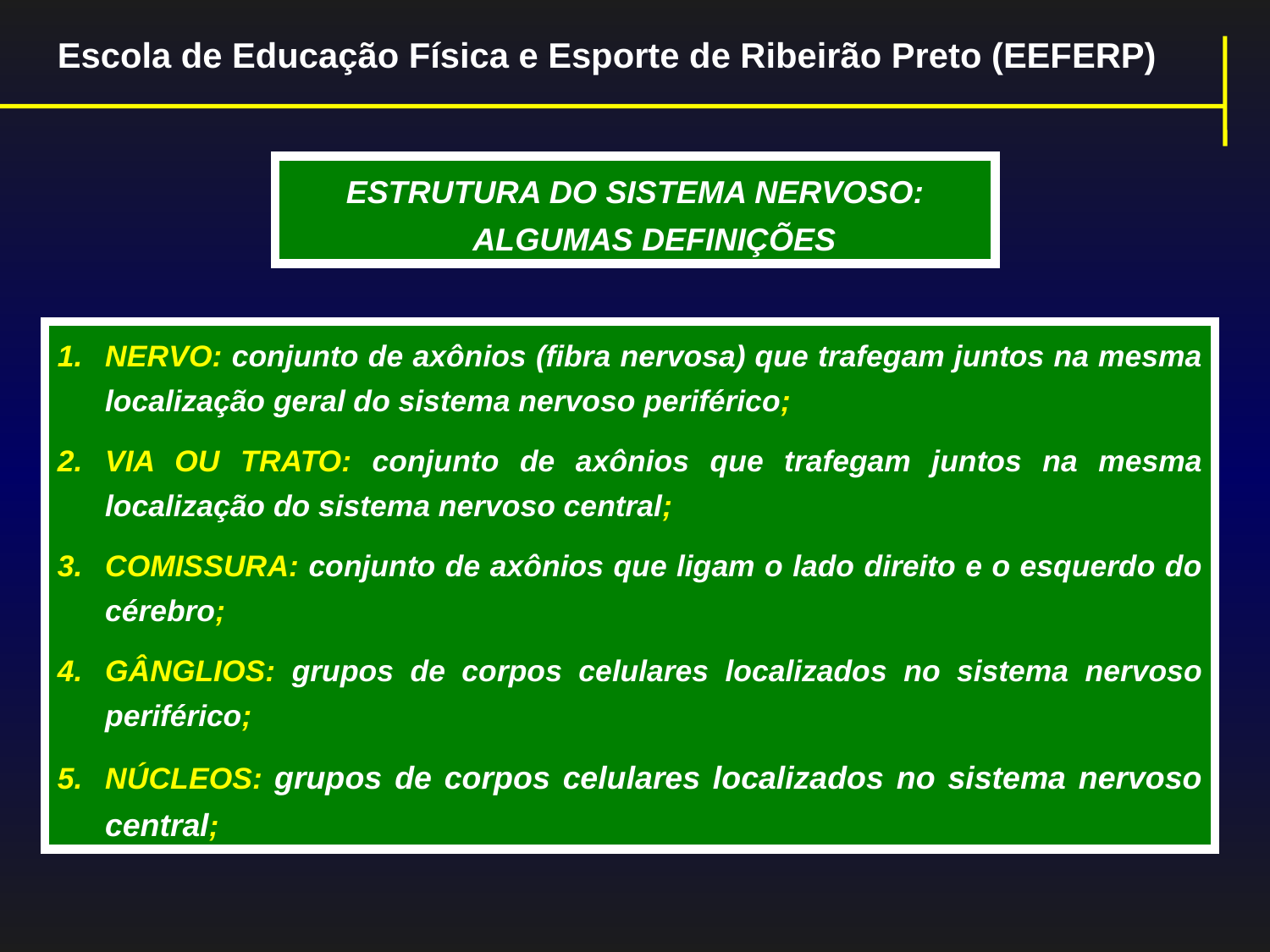

Escola de Educação Física e Esporte de Ribeirão Preto (EEFERP)

ESTRUTURA DO SISTEMA NERVOSO: ALGUMAS DEFINIÇÕES
NERVO: conjunto de axônios (fibra nervosa) que trafegam juntos na mesma localização geral do sistema nervoso periférico;
VIA OU TRATO: conjunto de axônios que trafegam juntos na mesma localização do sistema nervoso central;
COMISSURA: conjunto de axônios que ligam o lado direito e o esquerdo do cérebro;
GÂNGLIOS: grupos de corpos celulares localizados no sistema nervoso periférico;
NÚCLEOS: grupos de corpos celulares localizados no sistema nervoso central;